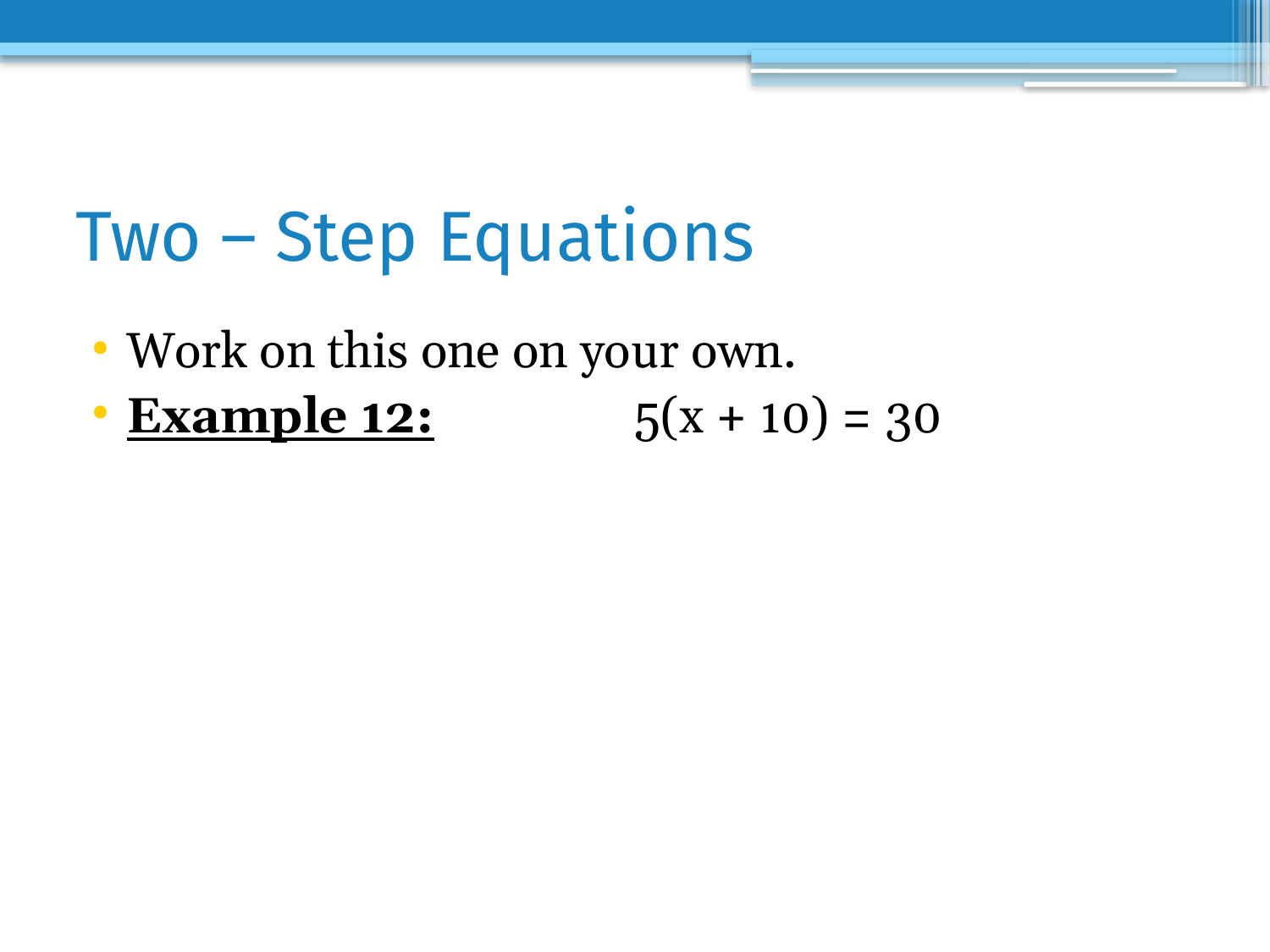

# Two – Step Equations
Work on this one on your own.
Example 12: 		5(x + 10) = 30